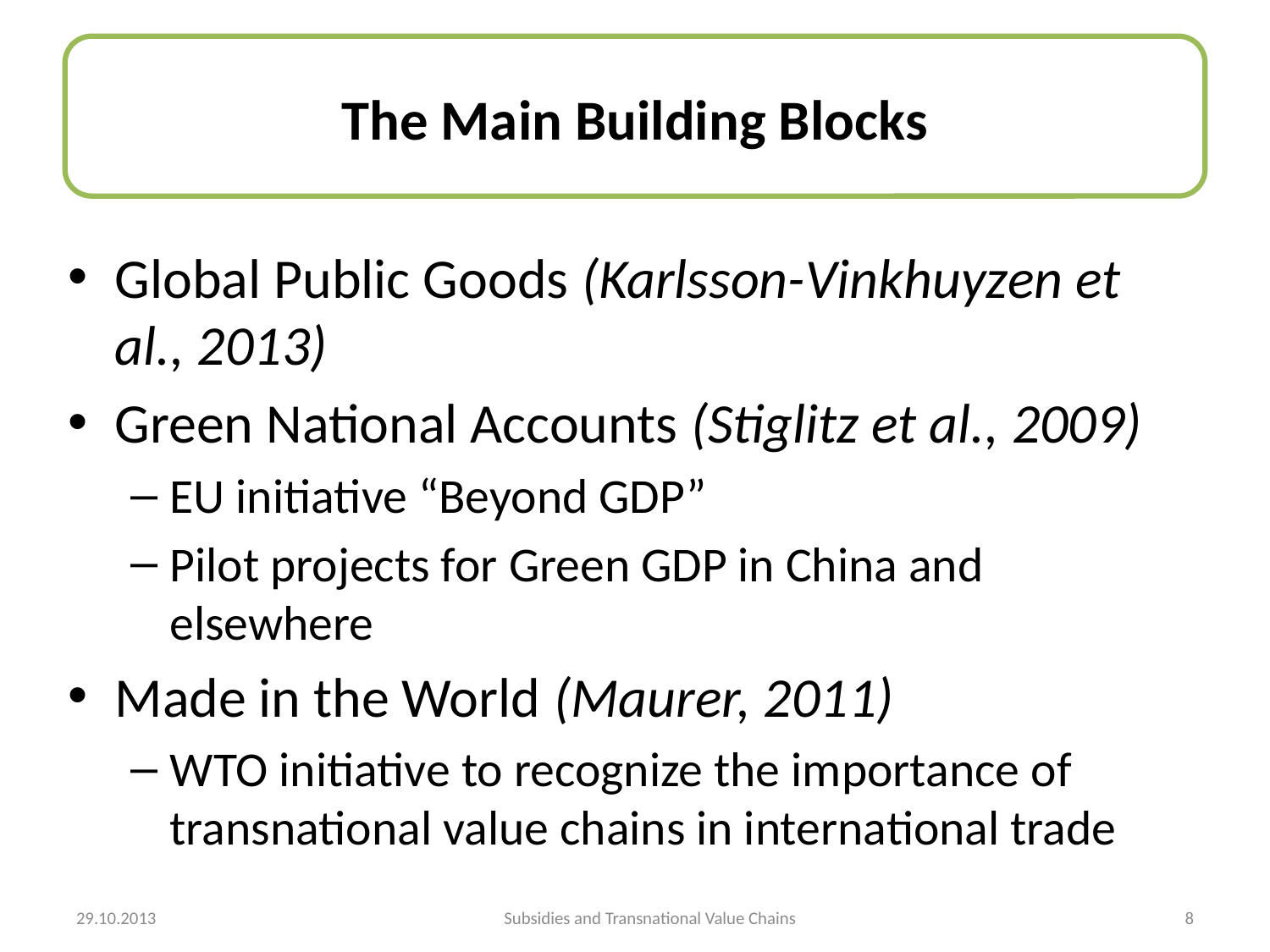

# The Main Building Blocks
Global Public Goods (Karlsson-Vinkhuyzen et al., 2013)
Green National Accounts (Stiglitz et al., 2009)
EU initiative “Beyond GDP”
Pilot projects for Green GDP in China and elsewhere
Made in the World (Maurer, 2011)
WTO initiative to recognize the importance of transnational value chains in international trade
29.10.2013
Subsidies and Transnational Value Chains
8